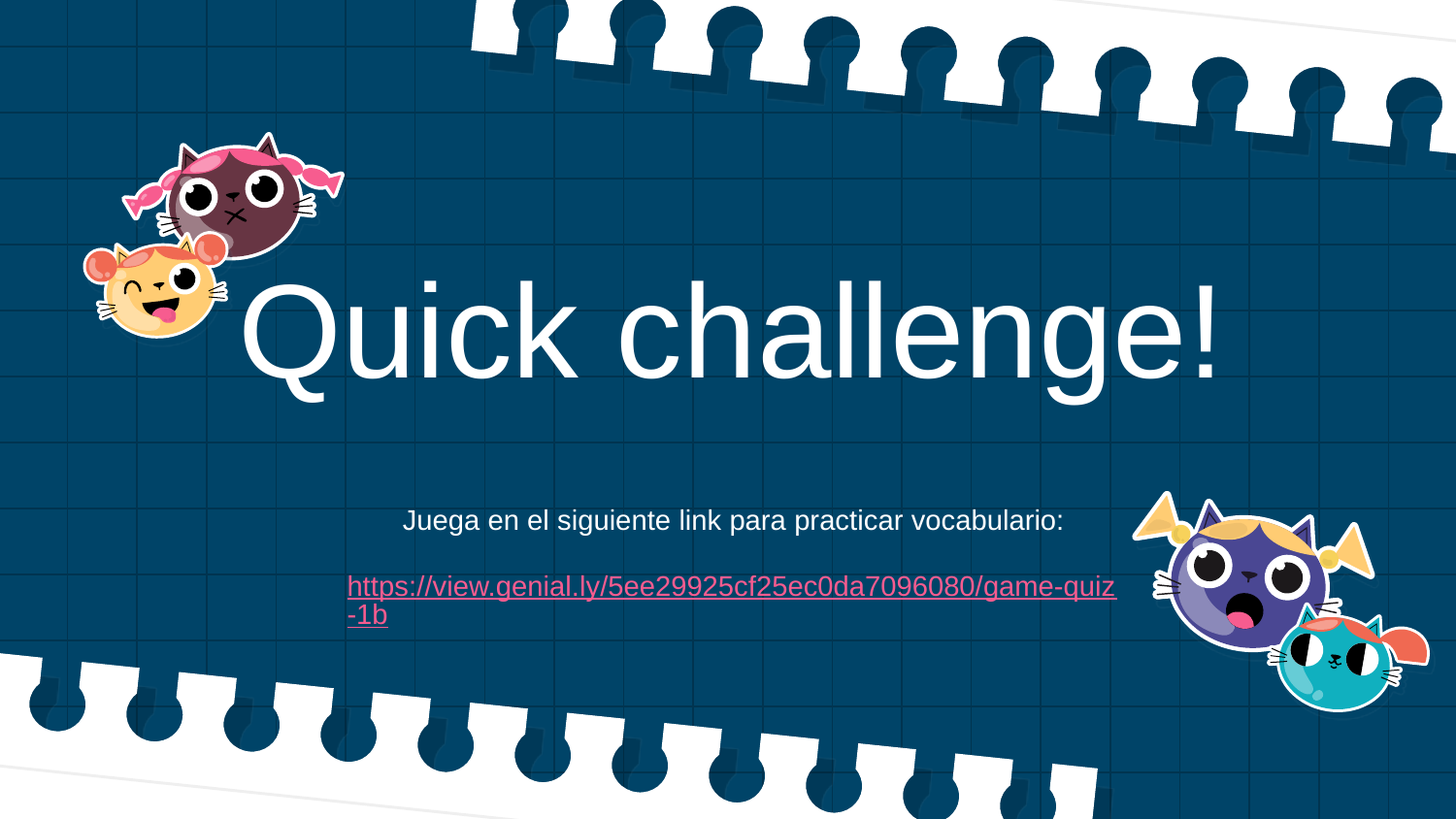

# Quick challenge!

Juega en el siguiente link para practicar vocabulario:
https://view.genial.ly/5ee29925cf25ec0da7096080/game-quiz-1b